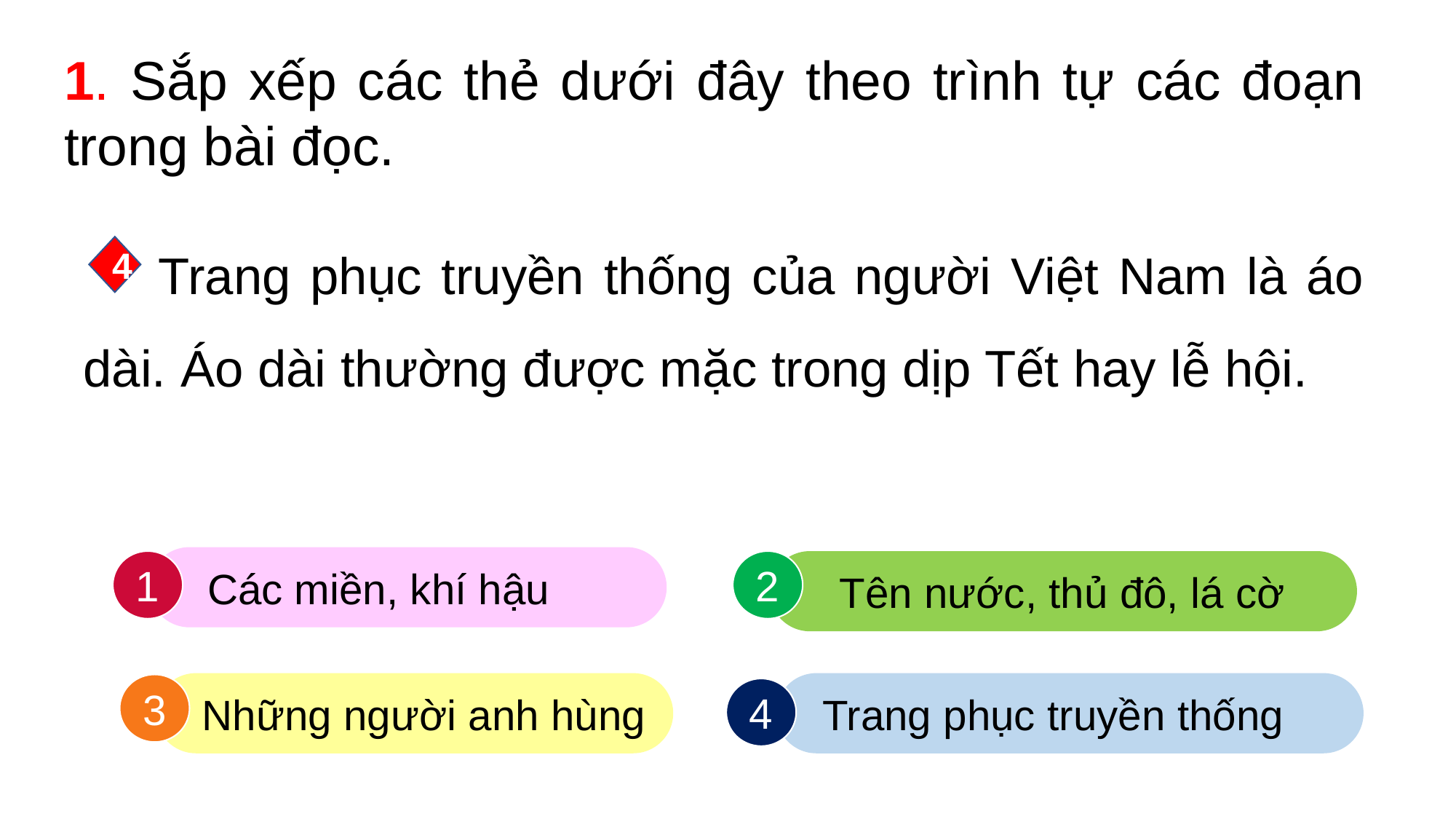

1. Sắp xếp các thẻ dưới đây theo trình tự các đoạn trong bài đọc.
 Trang phục truyền thống của người Việt Nam là áo dài. Áo dài thường được mặc trong dịp Tết hay lễ hội.
4
   Các miền, khí hậu
1
2
    Tên nước, thủ đô, lá cờ
  Trang phục truyền thống
  Những người anh hùng
3
4